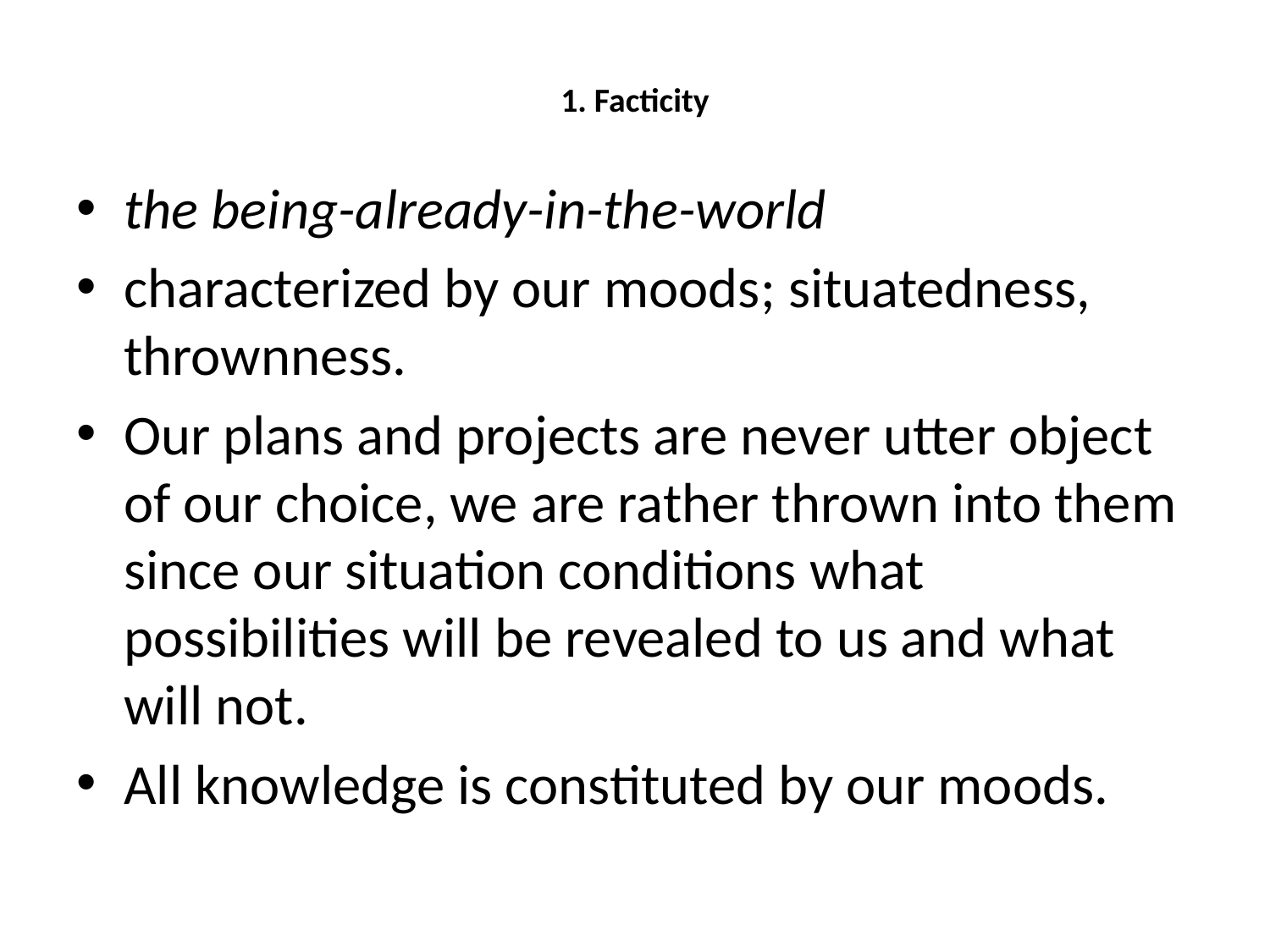

# 1. Facticity
the being-already-in-the-world
characterized by our moods; situatedness, thrownness.
Our plans and projects are never utter object of our choice, we are rather thrown into them since our situation conditions what possibilities will be revealed to us and what will not.
All knowledge is constituted by our moods.